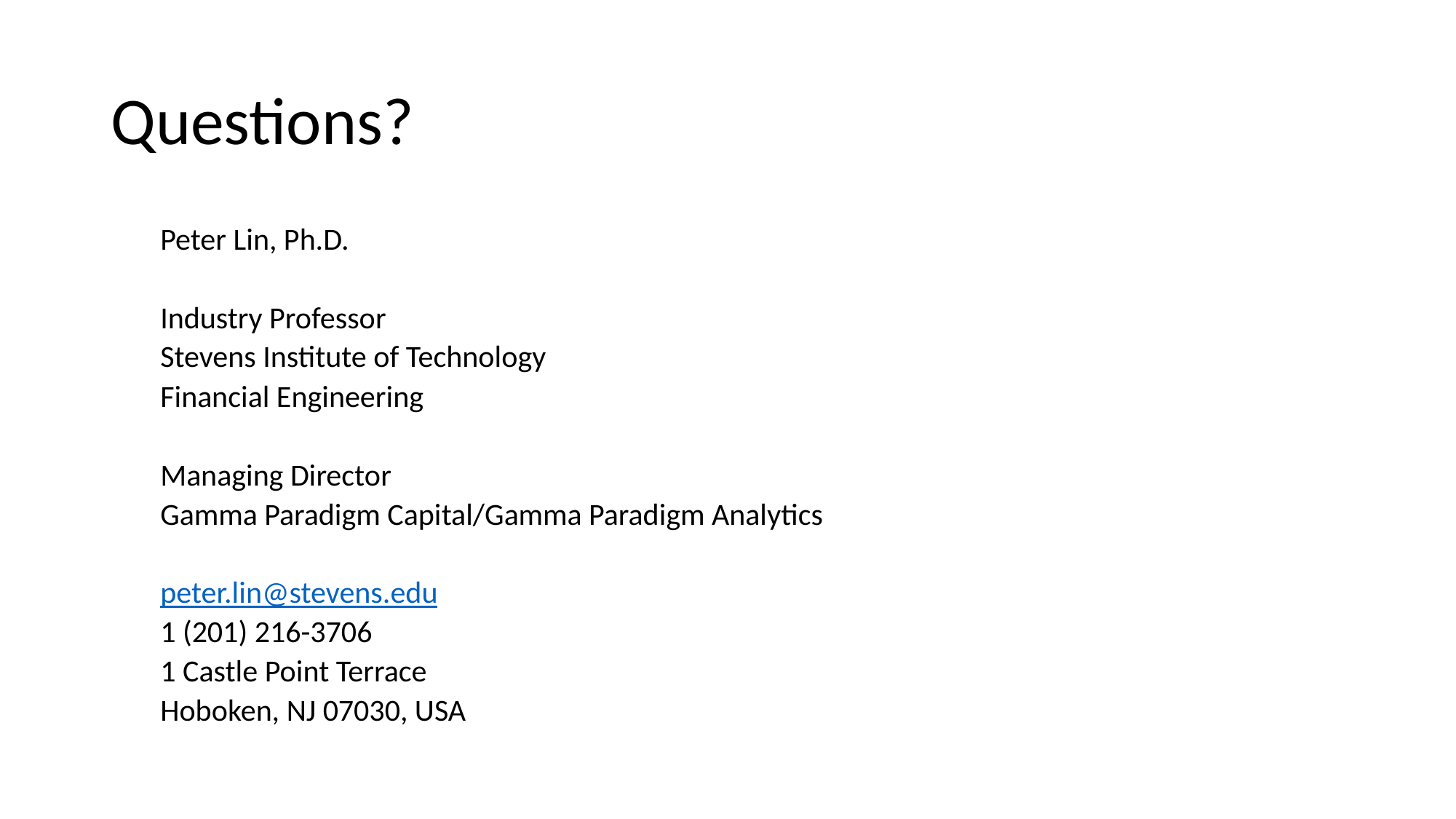

# Questions?
Peter Lin, Ph.D.

Industry Professor
Stevens Institute of Technology
Financial Engineering

Managing Director
Gamma Paradigm Capital/Gamma Paradigm Analytics

peter.lin@stevens.edu
1 (201) 216-3706
1 Castle Point Terrace
Hoboken, NJ 07030, USA